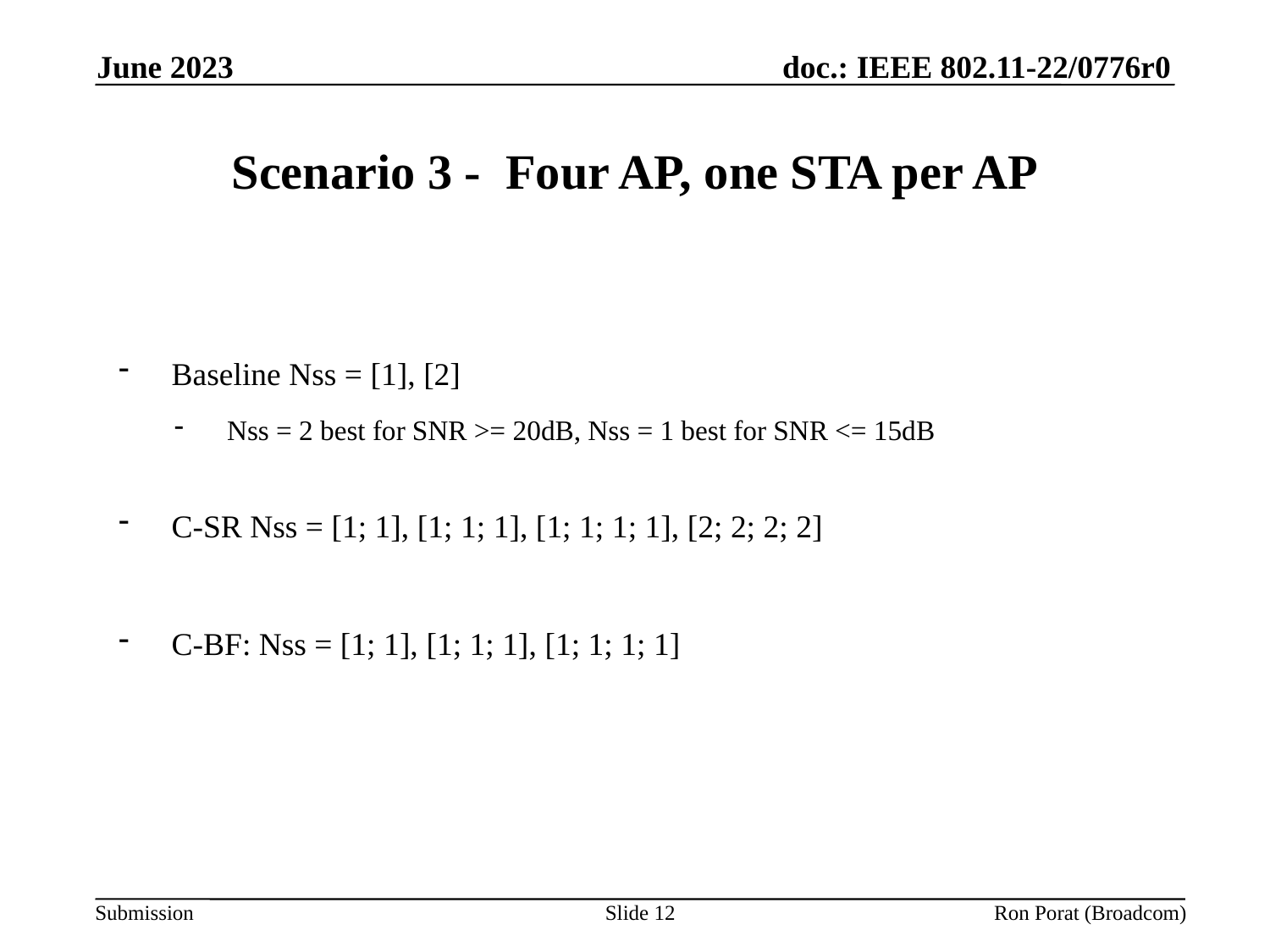

June 2023
# Scenario 3 -  Four AP, one STA per AP

Baseline Nss = [1], [2]
Nss = 2 best for SNR >= 20dB, Nss = 1 best for SNR <= 15dB

C-SR Nss = [1; 1], [1; 1; 1], [1; 1; 1; 1], [2; 2; 2; 2]

C-BF: Nss = [1; 1], [1; 1; 1], [1; 1; 1; 1]

Slide 12
Ron Porat (Broadcom)